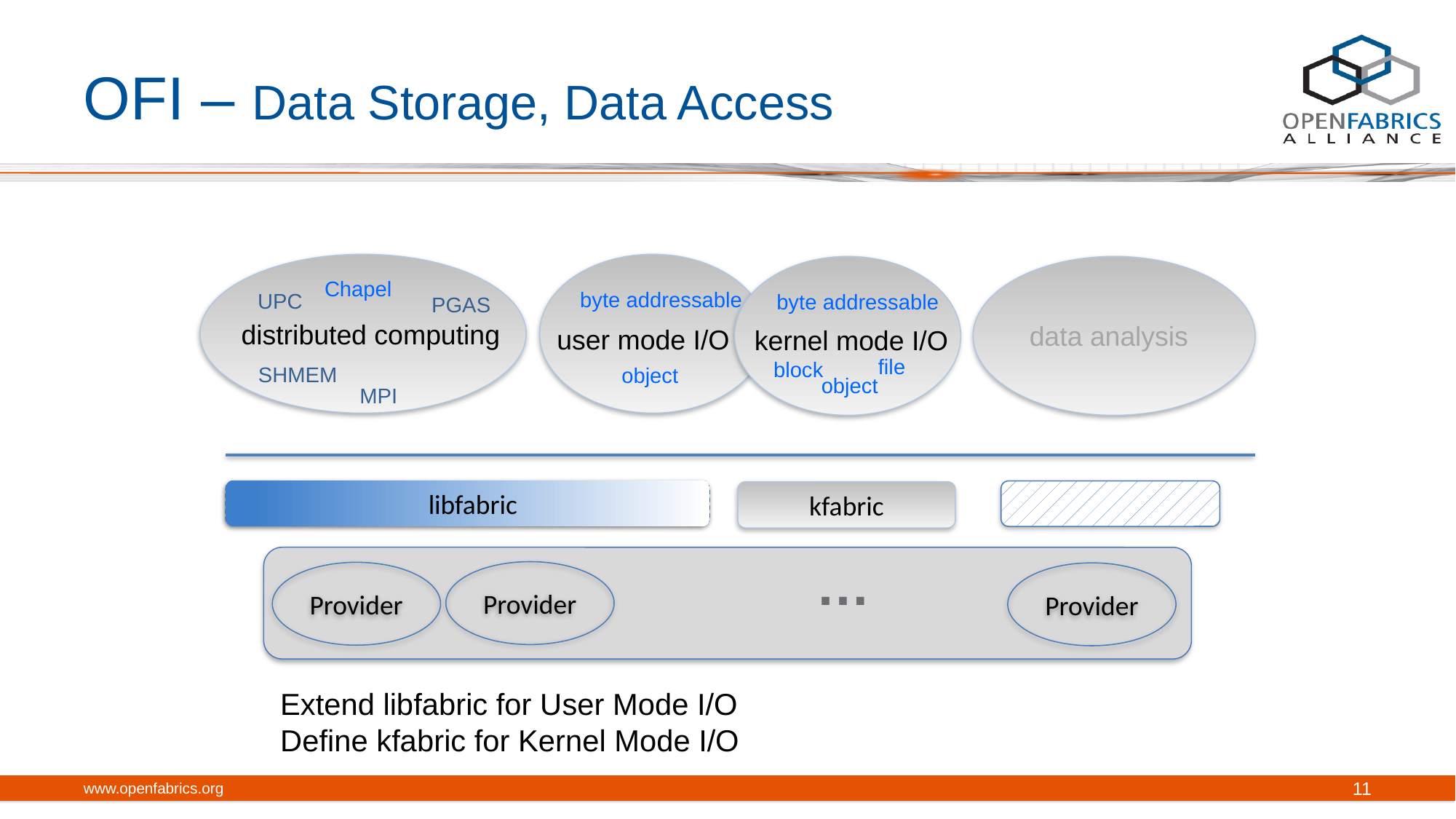

# OFI – Data Storage, Data Access

Chapel
byte addressable
UPC
byte addressable
PGAS
distributed computing
data analysis
user mode I/O
kernel mode I/O
file
block
SHMEM
object
object
MPI
libfabric

libfabric
kfabric
…

Provider
Provider
Provider
Extend libfabric for User Mode I/O
Define kfabric for Kernel Mode I/O
www.openfabrics.org
11